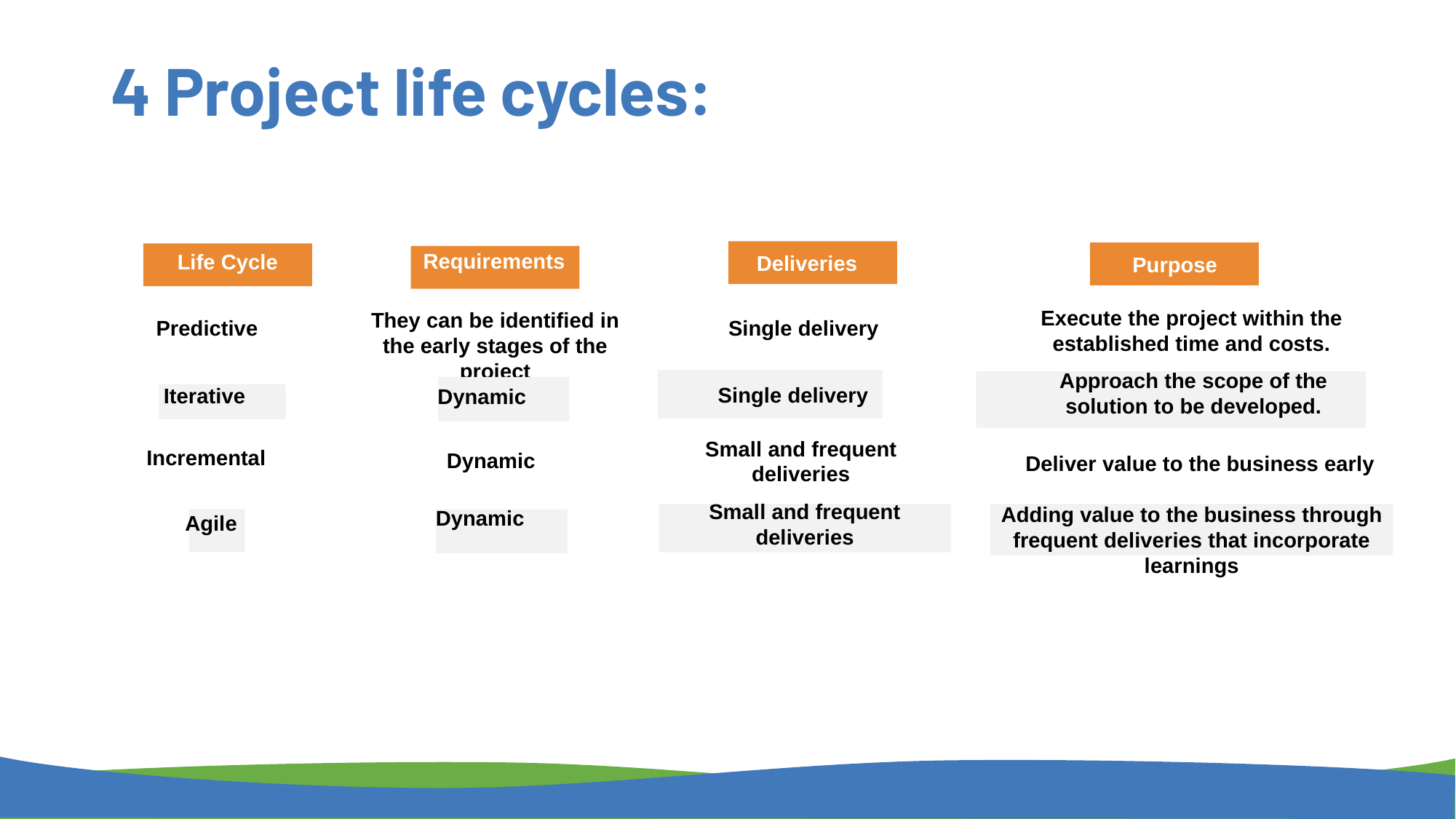

# 4 Project life cycles:

Requirements

Life Cycle
Deliveries
Purpose

Execute the project within the established time and costs.
They can be identified in the early stages of the project

Predictive
Single delivery
Approach the scope of the solution to be developed.

Single delivery
Iterative

Dynamic

Small and frequent deliveries

Incremental
Dynamic

Deliver value to the business early

Small and frequent deliveries
Adding value to the business through frequent deliveries that incorporate learnings
Dynamic

Agile